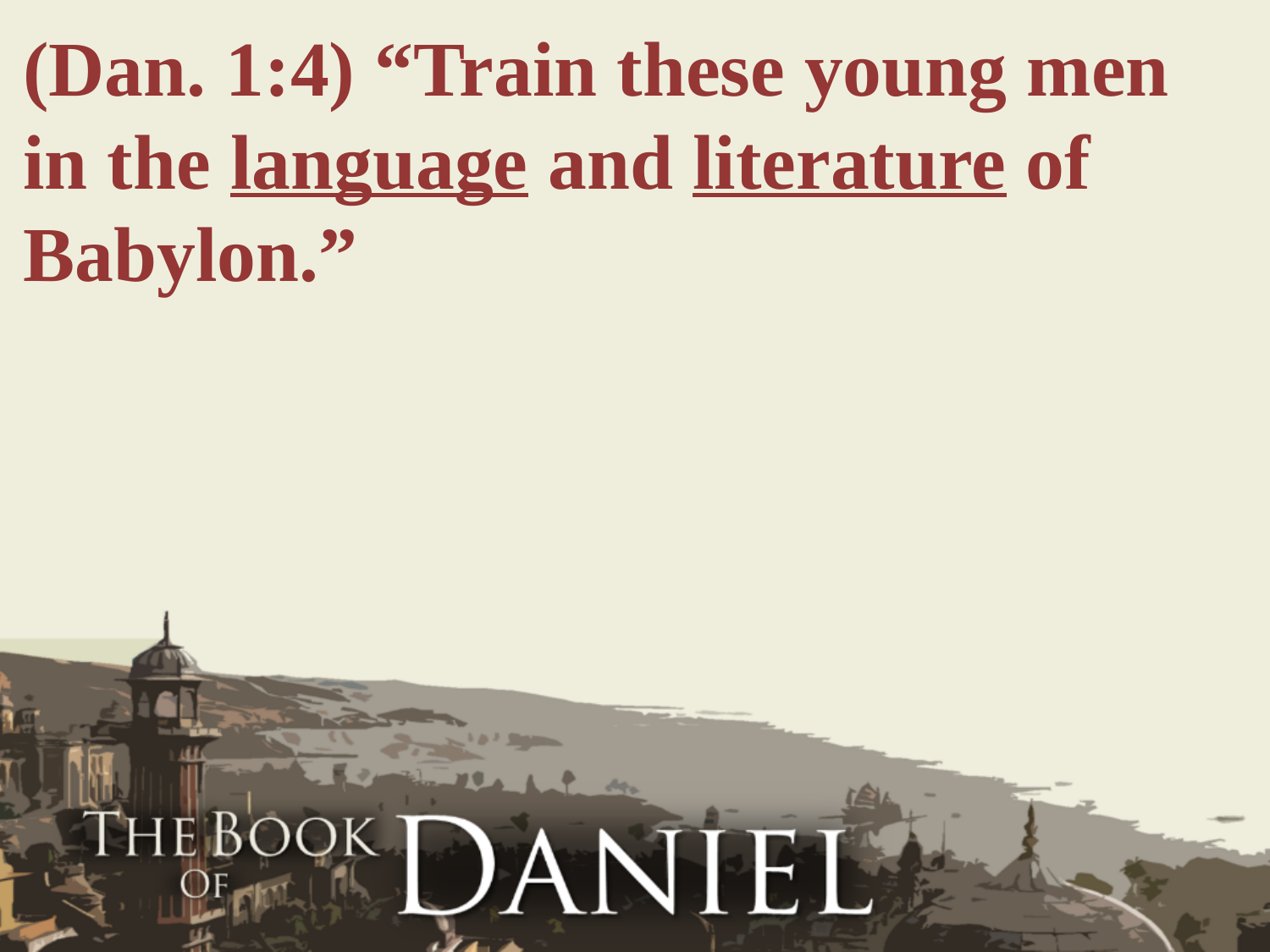

(Dan. 1:4) “Train these young men in the language and literature of Babylon.”